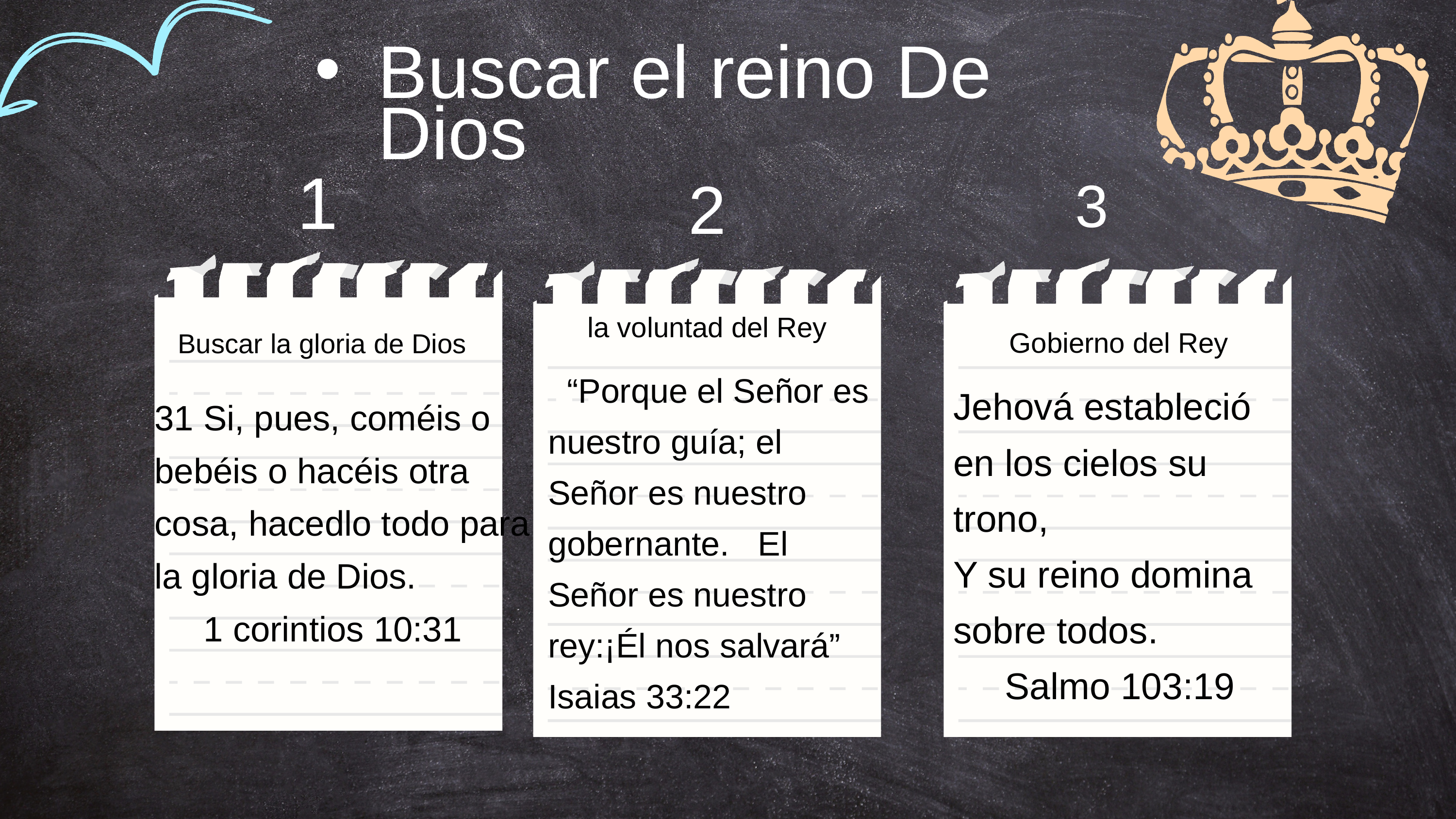

Buscar el reino De Dios
1
3
2

la voluntad del Rey
Gobierno del Rey
Buscar la gloria de Dios
  “Porque el Señor es nuestro guía; el Señor es nuestro gobernante.   El  Señor es nuestro rey:¡Él nos salvará” Isaias 33:22
Jehová estableció en los cielos su trono,
Y su reino domina sobre todos.
     Salmo 103:19

31 Si, pues, coméis o bebéis o hacéis otra cosa, hacedlo todo para la gloria de Dios.
     1 corintios 10:31